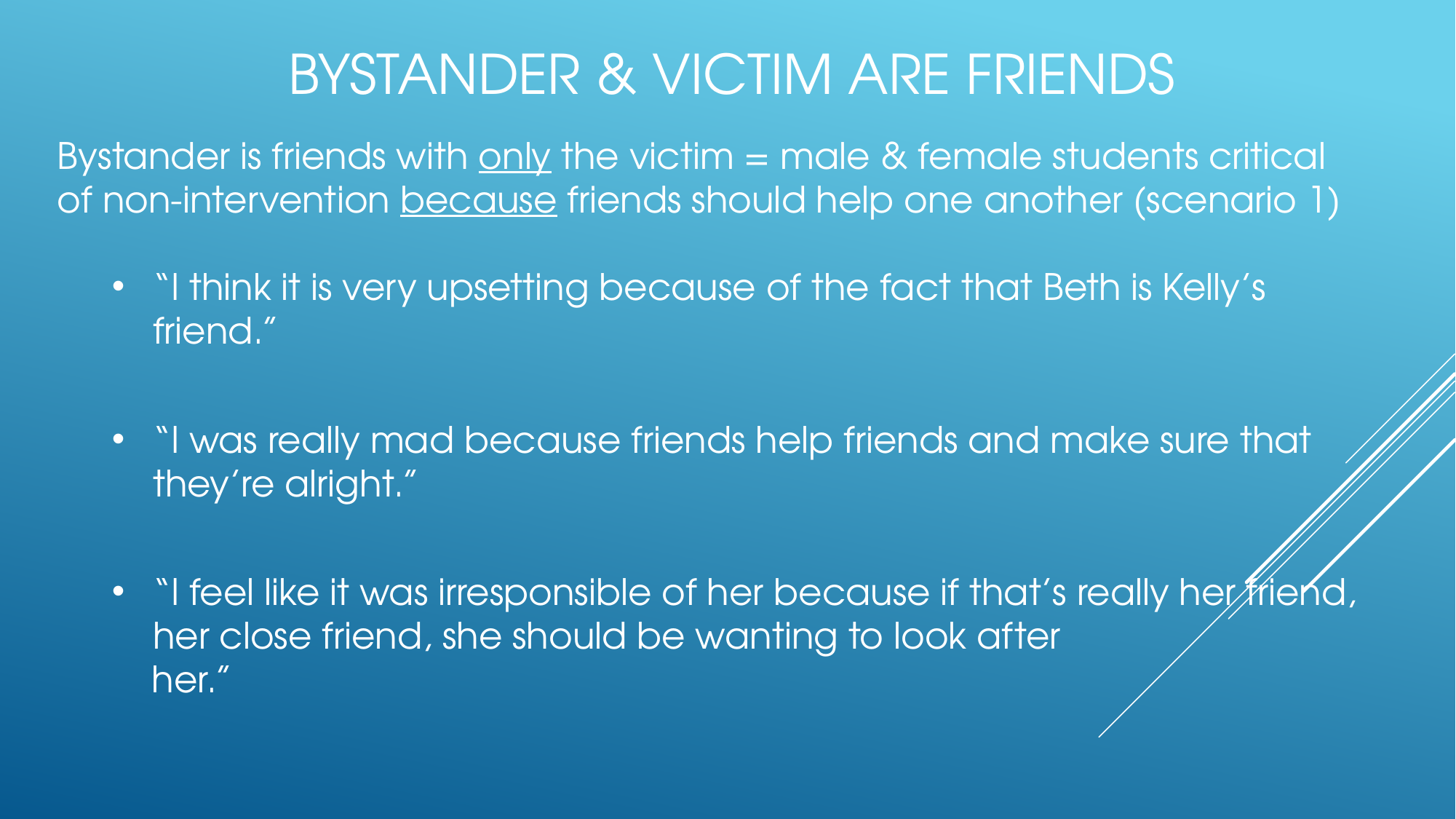

# Bystander & Victim are Friends
Bystander is friends with only the victim = male & female students critical of non-intervention because friends should help one another (scenario 1)

“I think it is very upsetting because of the fact that Beth is Kelly’s friend.”

“I was really mad because friends help friends and make sure that they’re alright.”

“I feel like it was irresponsible of her because if that’s really her friend, her close friend, she should be wanting to look after
    her.”